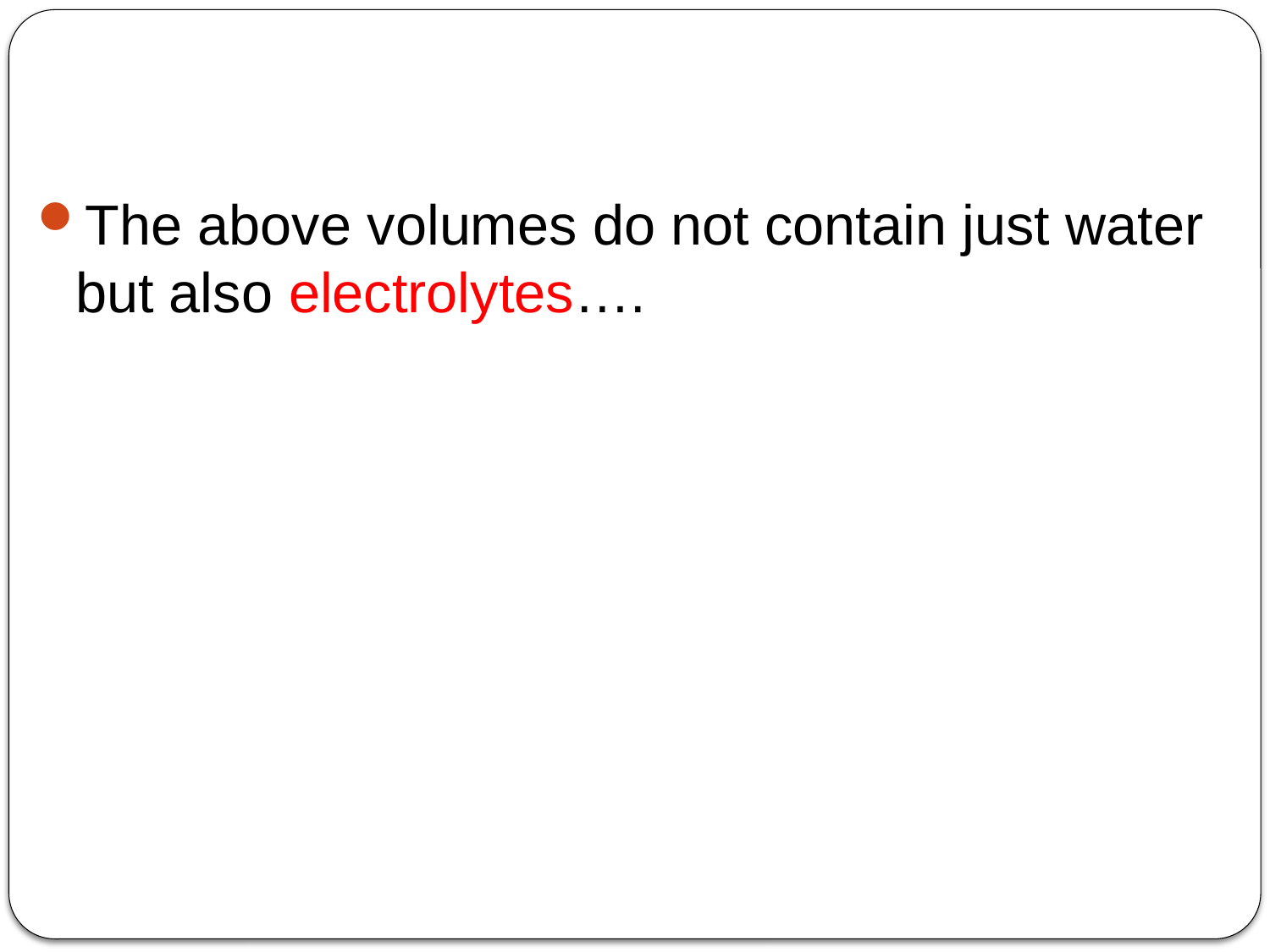

The above volumes do not contain just water but also electrolytes….